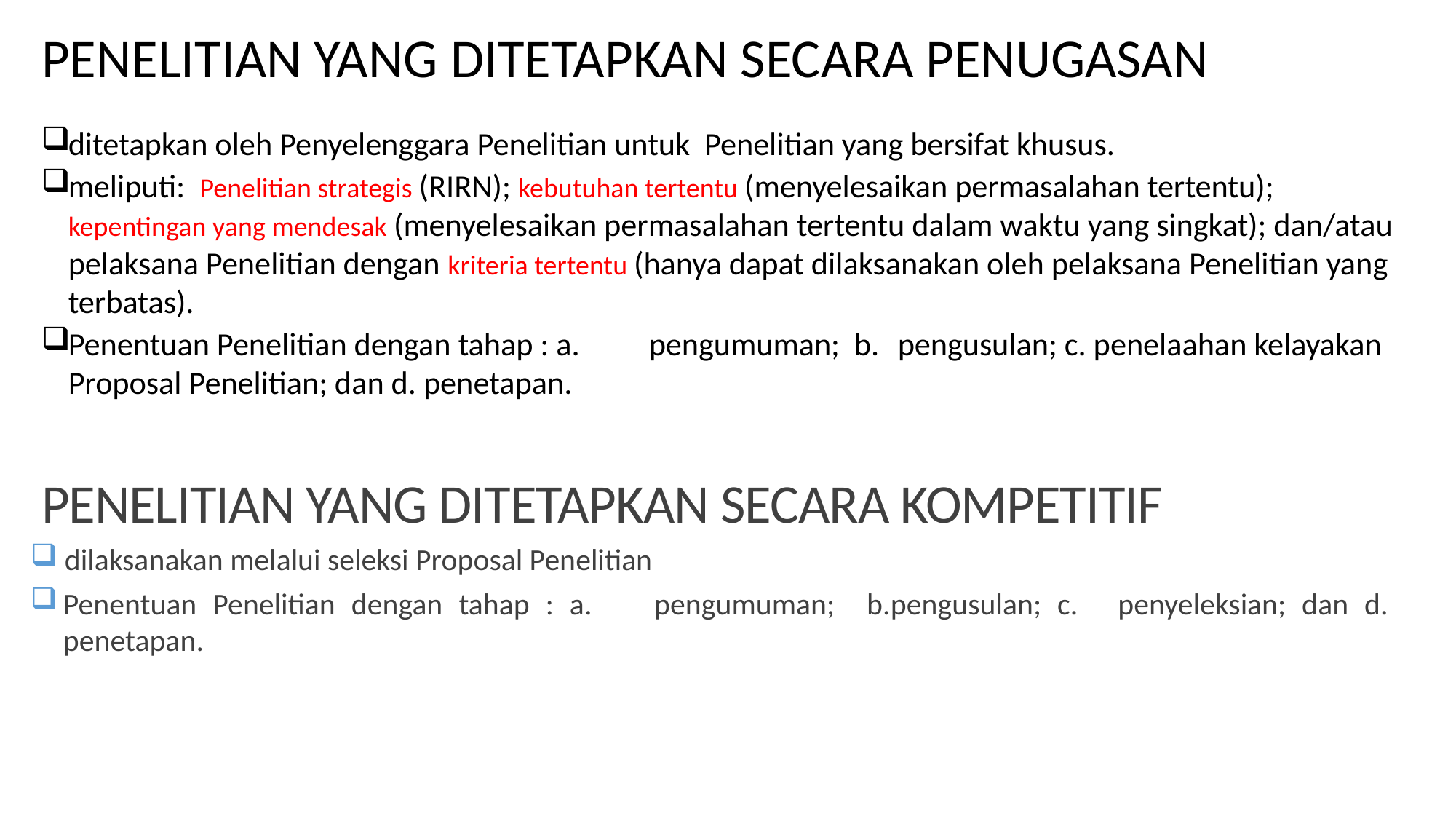

# PENELITIAN YANG DITETAPKAN SECARA PENUGASAN
ditetapkan oleh Penyelenggara Penelitian untuk  Penelitian yang bersifat khusus.
meliputi:  Penelitian strategis (RIRN); kebutuhan tertentu (menyelesaikan permasalahan tertentu);  kepentingan yang mendesak (menyelesaikan permasalahan tertentu dalam waktu yang singkat); dan/atau  pelaksana Penelitian dengan kriteria tertentu (hanya dapat dilaksanakan oleh pelaksana Penelitian yang terbatas).
Penentuan Penelitian dengan tahap : a.	pengumuman;  b.	pengusulan; c. penelaahan kelayakan Proposal Penelitian; dan d. penetapan.

PENELITIAN YANG DITETAPKAN SECARA KOMPETITIF
 dilaksanakan melalui seleksi Proposal Penelitian
Penentuan Penelitian dengan tahap : a.	pengumuman;  b.	pengusulan; c.	penyeleksian; dan d. penetapan.